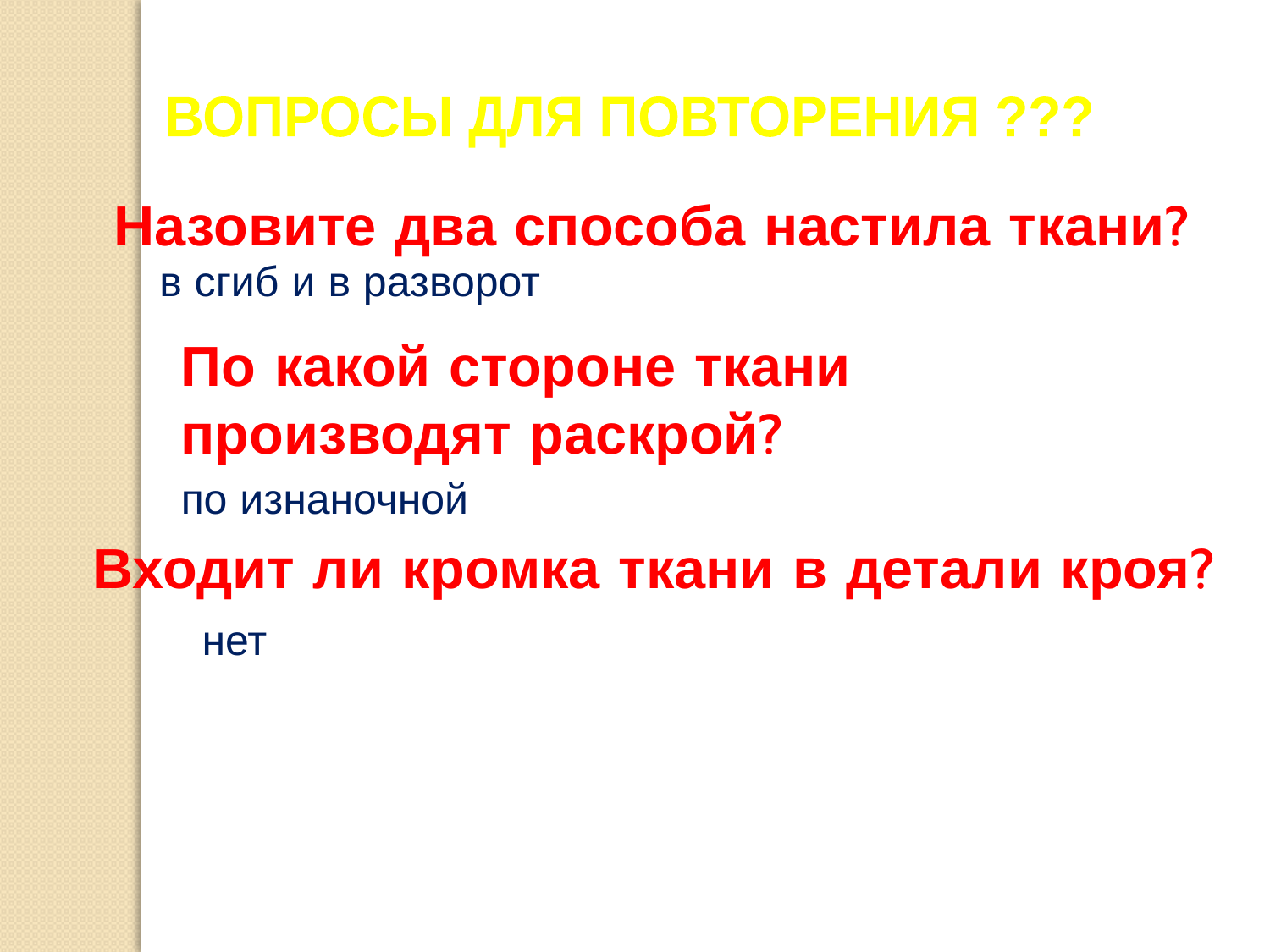

ВОПРОСЫ ДЛЯ ПОВТОРЕНИЯ ???
 Назовите два способа настила ткани?
в сгиб и в разворот
По какой стороне ткани производят раскрой?
по изнаночной
 Входит ли кромка ткани в детали кроя?
  нет